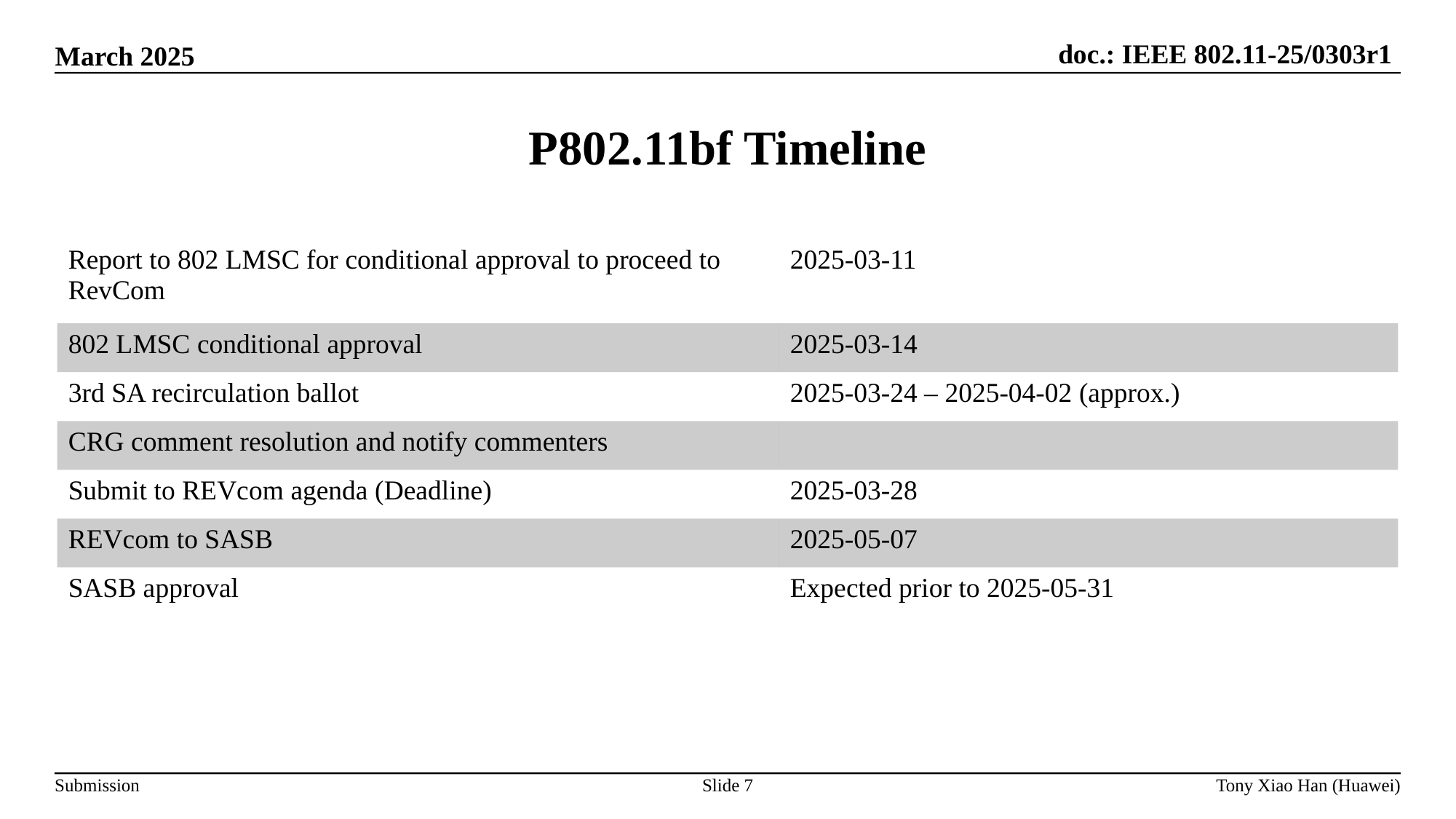

# P802.11bf Timeline
| Report to 802 LMSC for conditional approval to proceed to RevCom | 2025-03-11 |
| --- | --- |
| 802 LMSC conditional approval | 2025-03-14 |
| 3rd SA recirculation ballot | 2025-03-24 – 2025-04-02 (approx.) |
| CRG comment resolution and notify commenters |  |
| Submit to REVcom agenda (Deadline) | 2025-03-28 |
| REVcom to SASB | 2025-05-07 |
| SASB approval | Expected prior to 2025-05-31 |